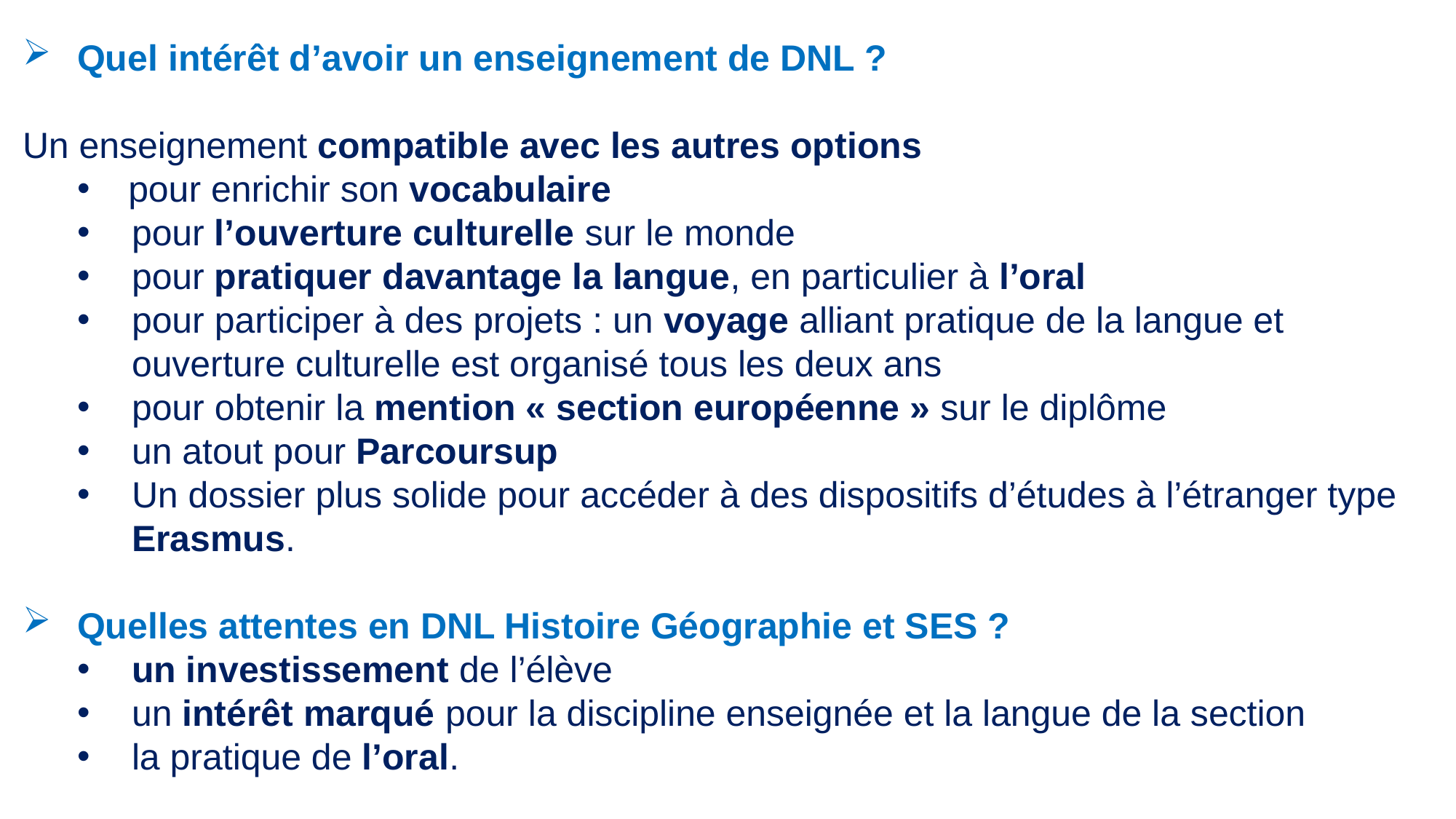

Quel intérêt d’avoir un enseignement de DNL ?

Un enseignement compatible avec les autres options
 pour enrichir son vocabulaire
pour l’ouverture culturelle sur le monde
pour pratiquer davantage la langue, en particulier à l’oral
pour participer à des projets : un voyage alliant pratique de la langue et ouverture culturelle est organisé tous les deux ans
pour obtenir la mention « section européenne » sur le diplôme
un atout pour Parcoursup
Un dossier plus solide pour accéder à des dispositifs d’études à l’étranger type Erasmus.

Quelles attentes en DNL Histoire Géographie et SES ?
un investissement de l’élève
un intérêt marqué pour la discipline enseignée et la langue de la section
la pratique de l’oral.